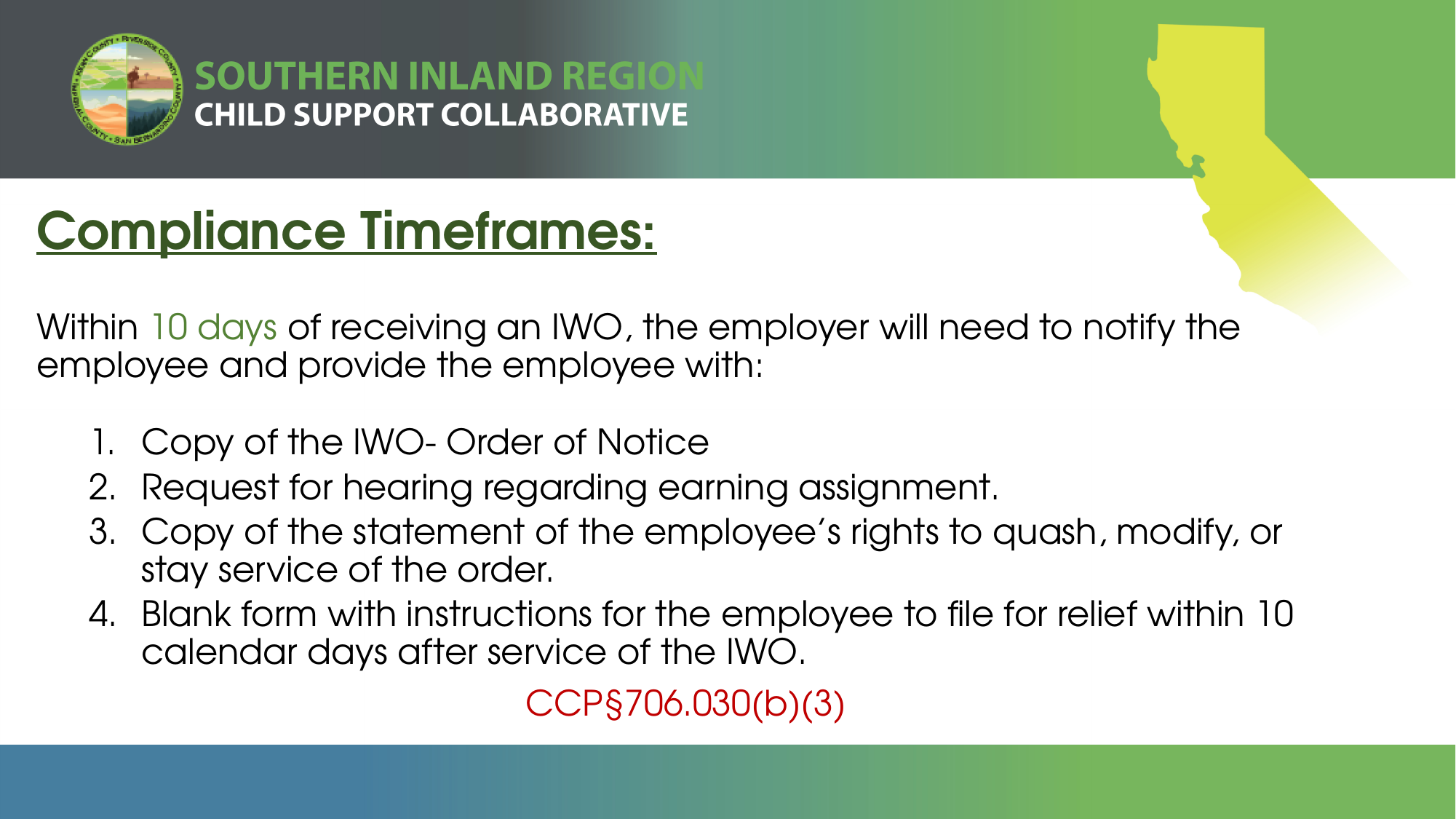

Compliance Timeframes:

Within 10 days of receiving an IWO, the employer will need to notify the employee and provide the employee with:

Copy of the IWO- Order of Notice
Request for hearing regarding earning assignment.
Copy of the statement of the employee’s rights to quash, modify, or stay service of the order.
Blank form with instructions for the employee to file for relief within 10 calendar days after service of the IWO.
CCP§706.030(b)(3)